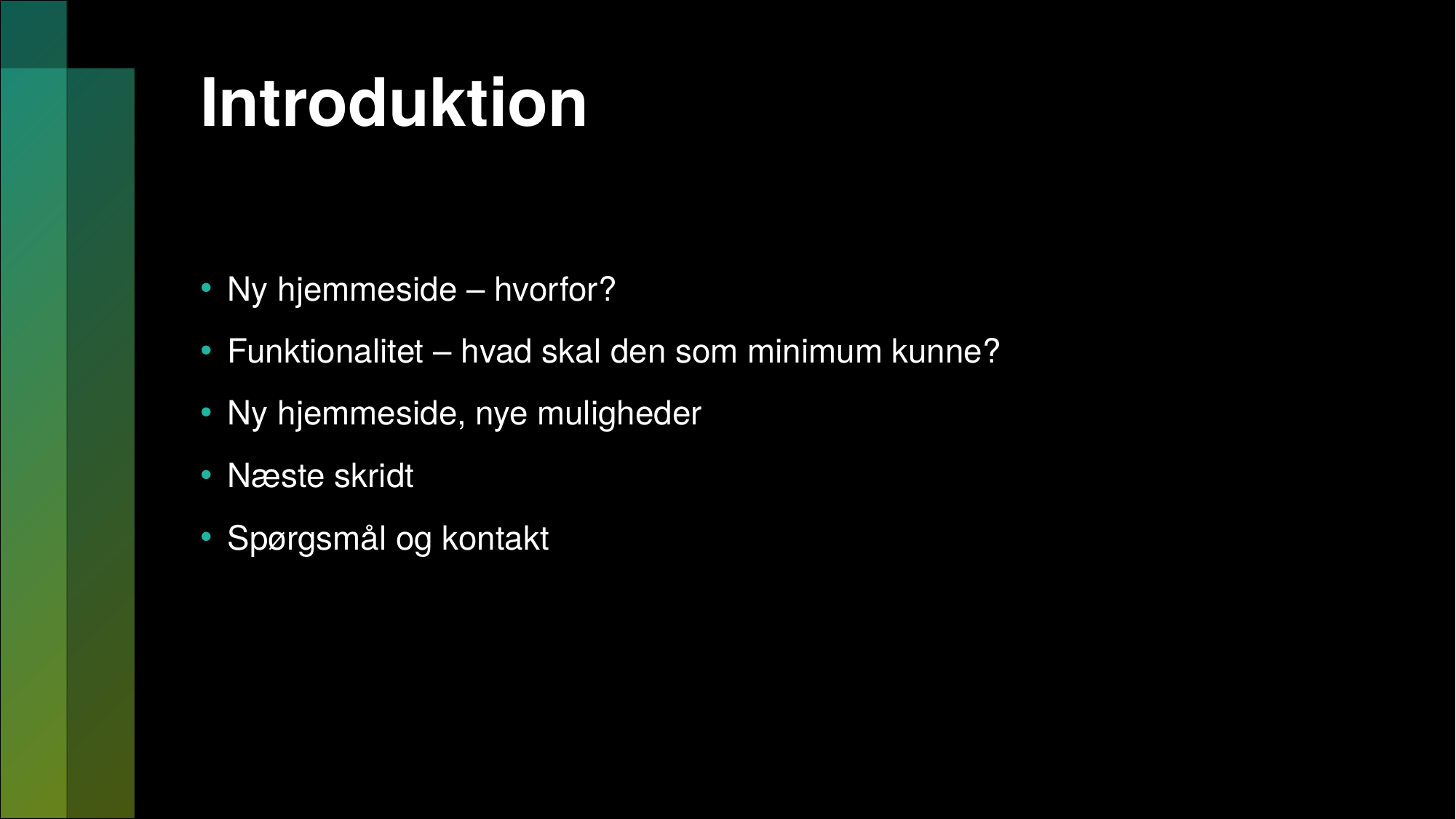

# Introduktion
Ny hjemmeside – hvorfor?
Funktionalitet – hvad skal den som minimum kunne?
Ny hjemmeside, nye muligheder
Næste skridt
Spørgsmål og kontakt